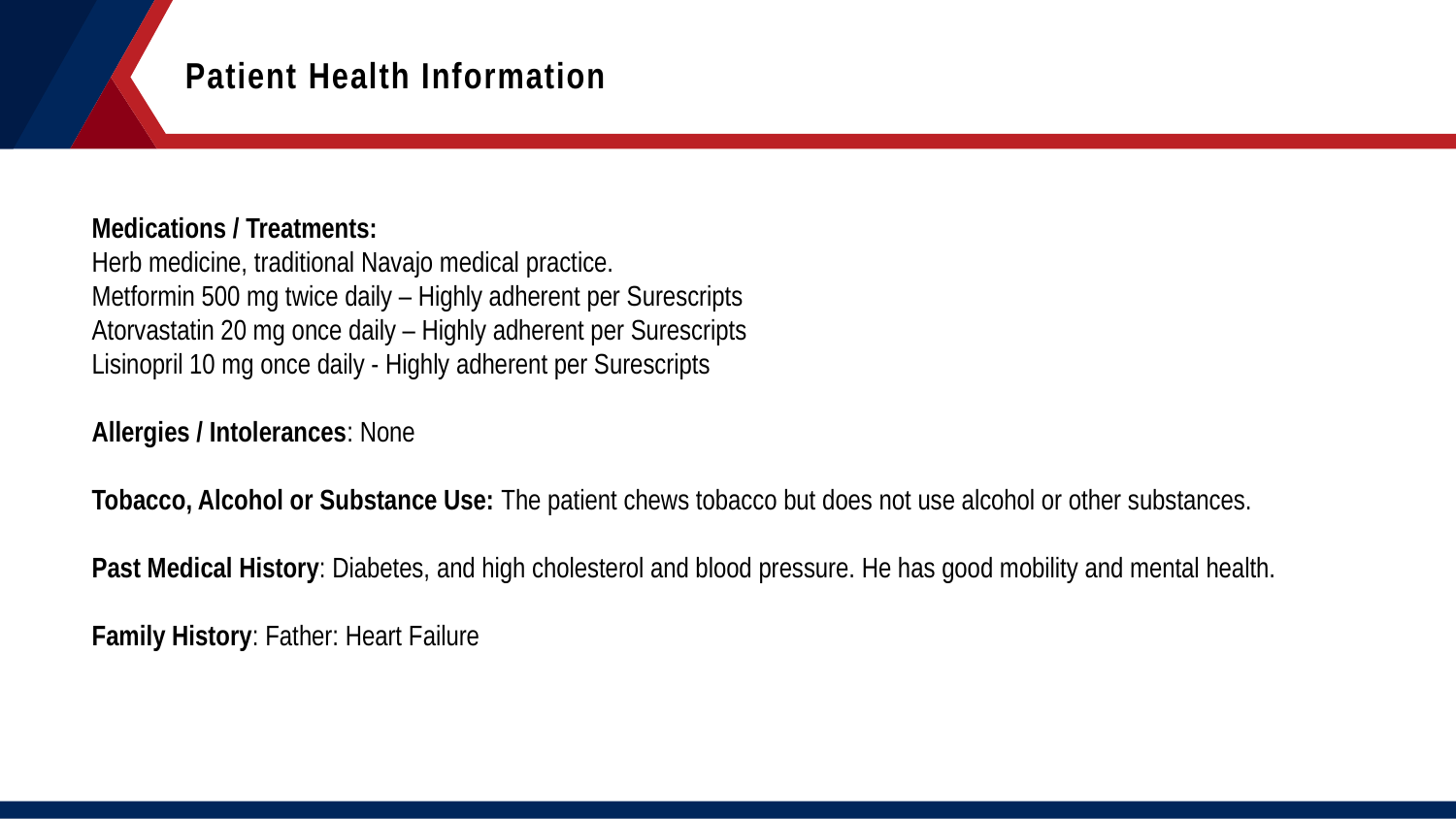

Patient Health Information
Medications / Treatments:
Herb medicine, traditional Navajo medical practice.
Metformin 500 mg twice daily – Highly adherent per Surescripts
Atorvastatin 20 mg once daily – Highly adherent per Surescripts
Lisinopril 10 mg once daily - Highly adherent per Surescripts

Allergies / Intolerances: None

Tobacco, Alcohol or Substance Use: The patient chews tobacco but does not use alcohol or other substances.

Past Medical History: Diabetes, and high cholesterol and blood pressure. He has good mobility and mental health.

Family History: Father: Heart Failure